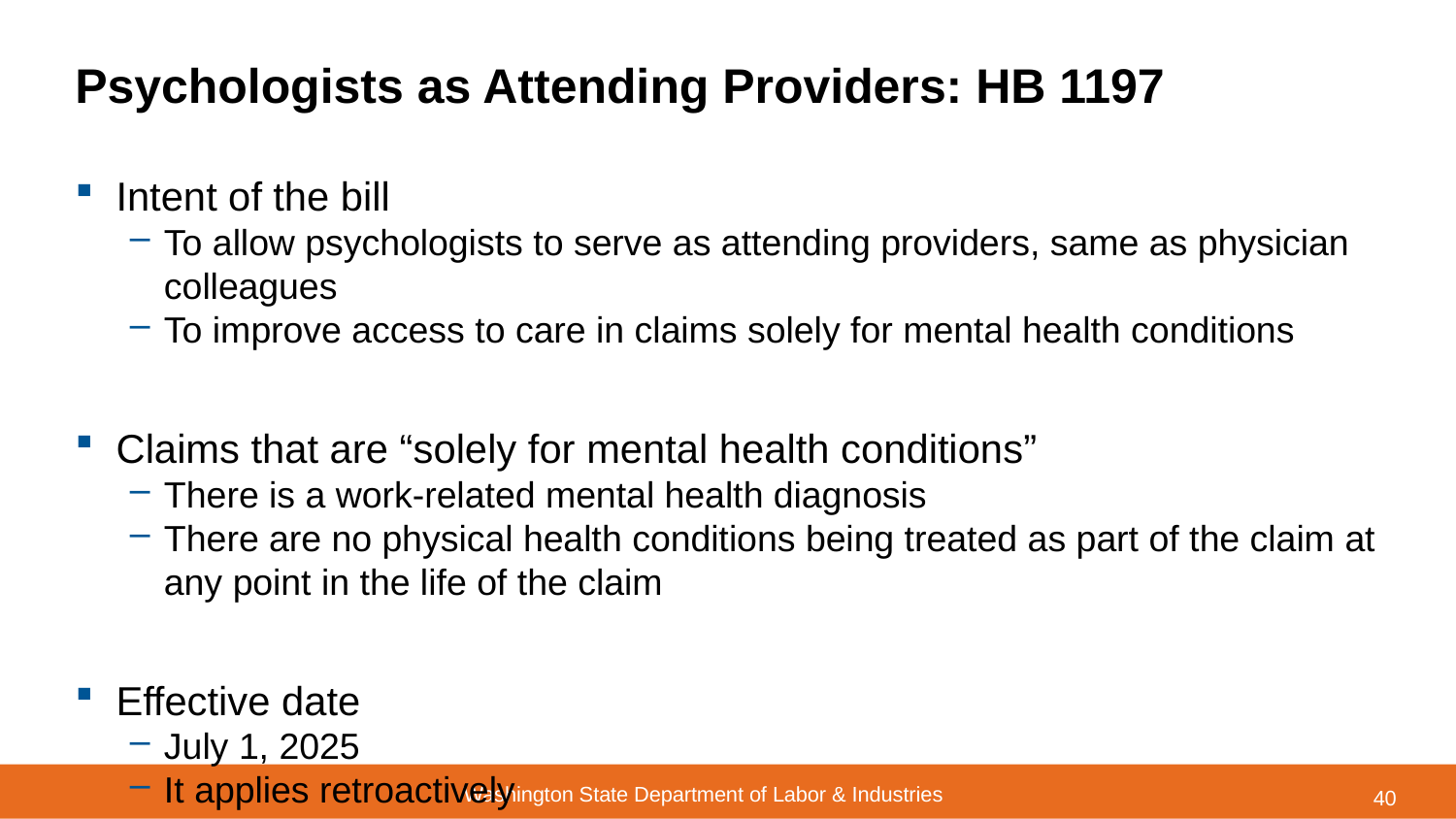

# Psychologists as Attending Providers: HB 1197
Intent of the bill
To allow psychologists to serve as attending providers, same as physician colleagues
To improve access to care in claims solely for mental health conditions

Claims that are “solely for mental health conditions”
There is a work-related mental health diagnosis
There are no physical health conditions being treated as part of the claim at any point in the life of the claim

Effective date
July 1, 2025
It applies retroactively